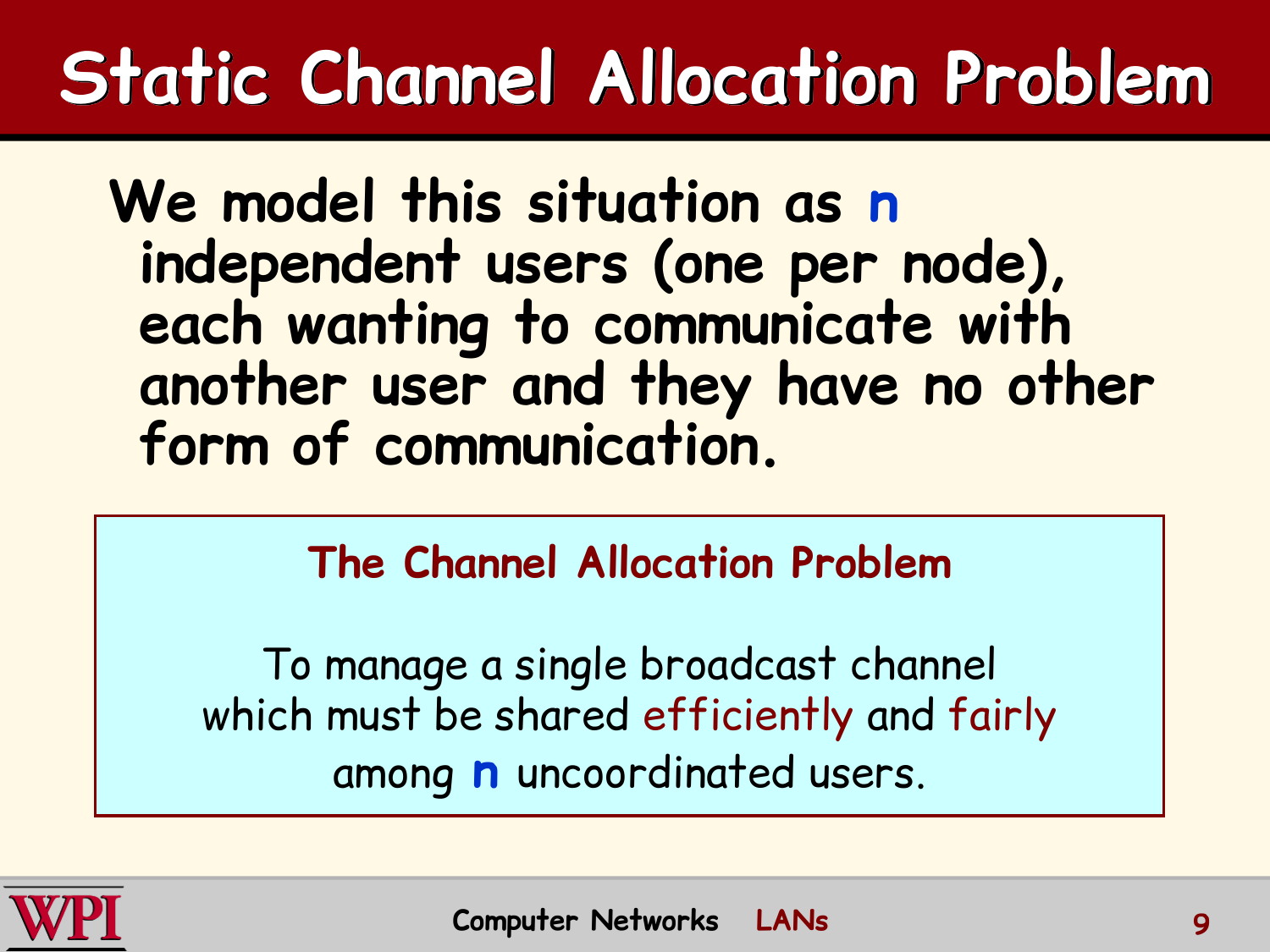

# Static Channel Allocation Problem
We model this situation as n independent users (one per node), each wanting to communicate with another user and they have no other form of communication.

The Channel Allocation Problem

To manage a single broadcast channel
which must be shared efficiently and fairly
among n uncoordinated users.

Computer Networks   LANs
9